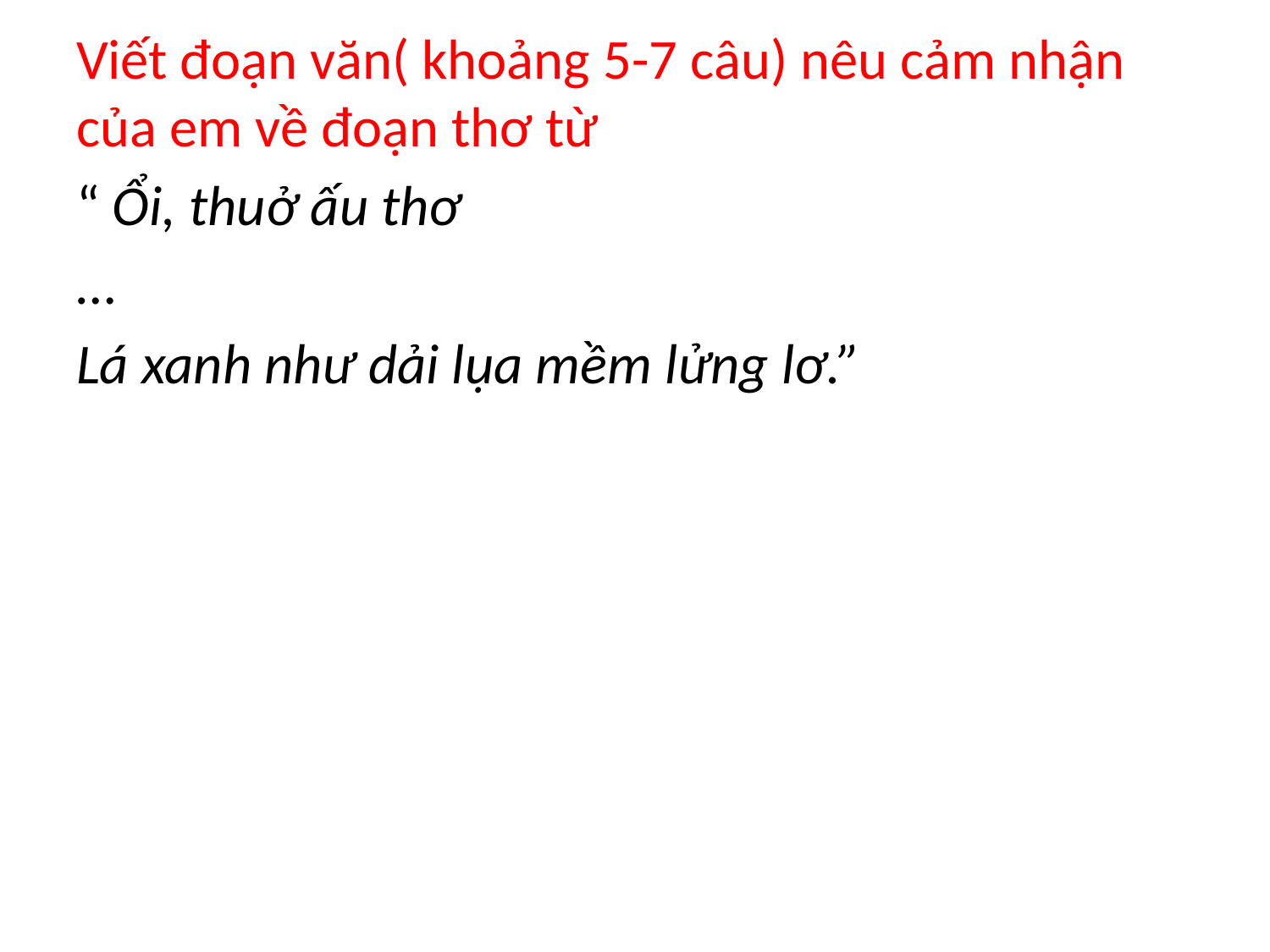

Viết đoạn văn( khoảng 5-7 câu) nêu cảm nhận của em về đoạn thơ từ
“ Ổi, thuở ấu thơ
…
Lá xanh như dải lụa mềm lửng lơ.”